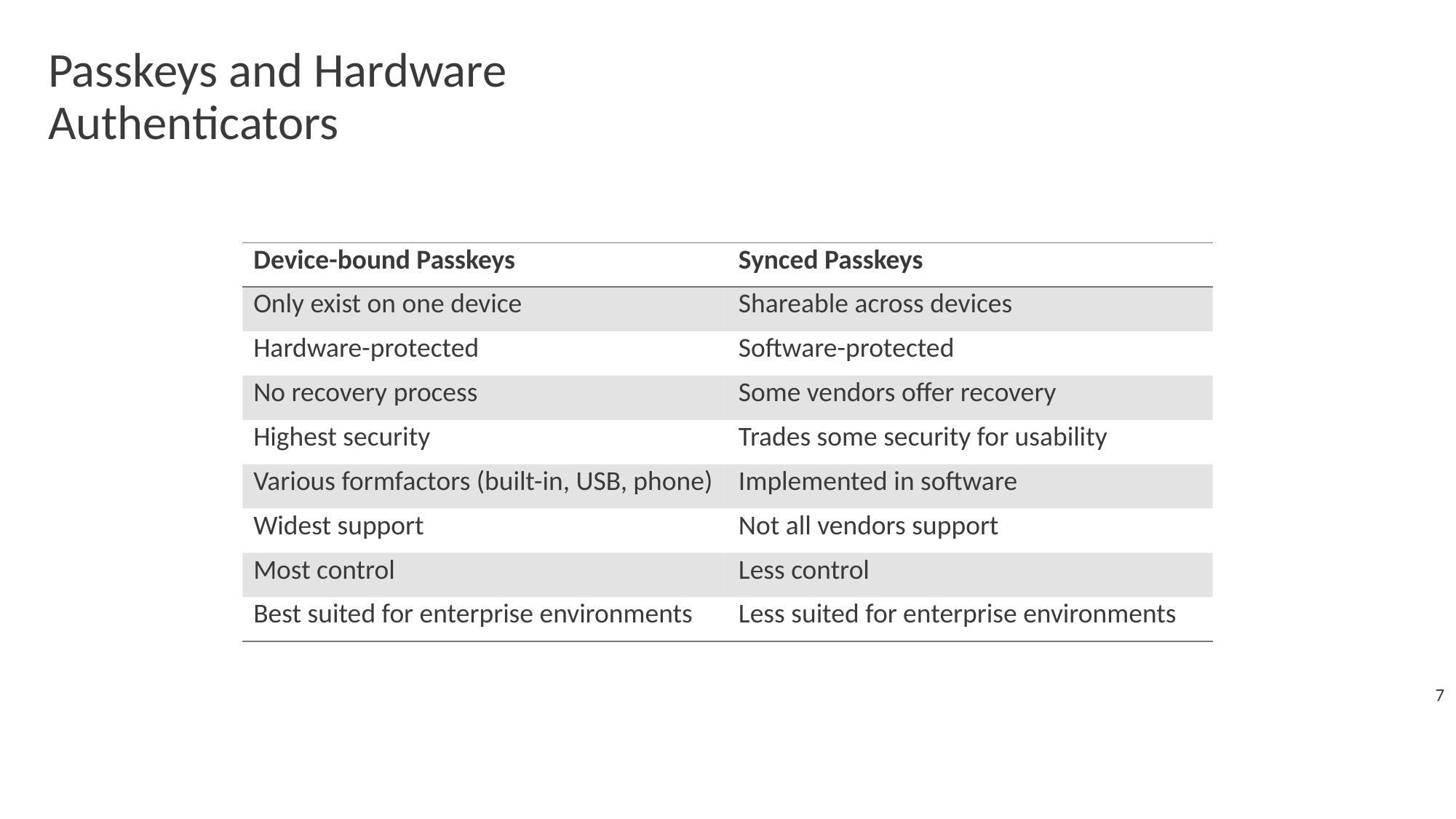

# Passkeys and Hardware Authenticators
| Device-bound Passkeys | Synced Passkeys |
| --- | --- |
| Only exist on one device | Shareable across devices |
| Hardware-protected | Software-protected |
| No recovery process | Some vendors offer recovery |
| Highest security | Trades some security for usability |
| Various formfactors (built-in, USB, phone) | Implemented in software |
| Widest support | Not all vendors support |
| Most control | Less control |
| Best suited for enterprise environments | Less suited for enterprise environments |